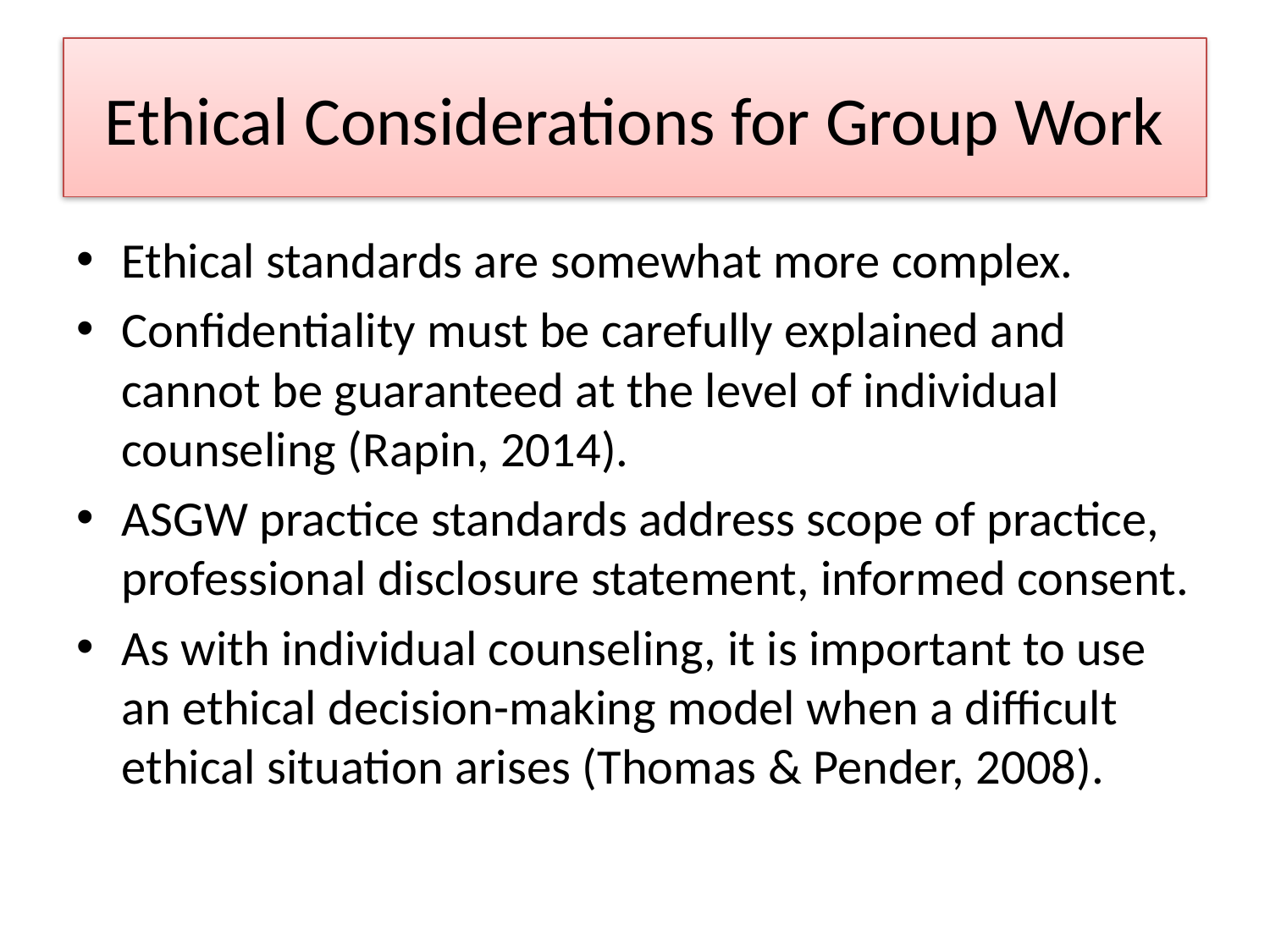

# Ethical Considerations for Group Work
Ethical standards are somewhat more complex.
Confidentiality must be carefully explained and cannot be guaranteed at the level of individual counseling (Rapin, 2014).
ASGW practice standards address scope of practice, professional disclosure statement, informed consent.
As with individual counseling, it is important to use an ethical decision-making model when a difficult ethical situation arises (Thomas & Pender, 2008).